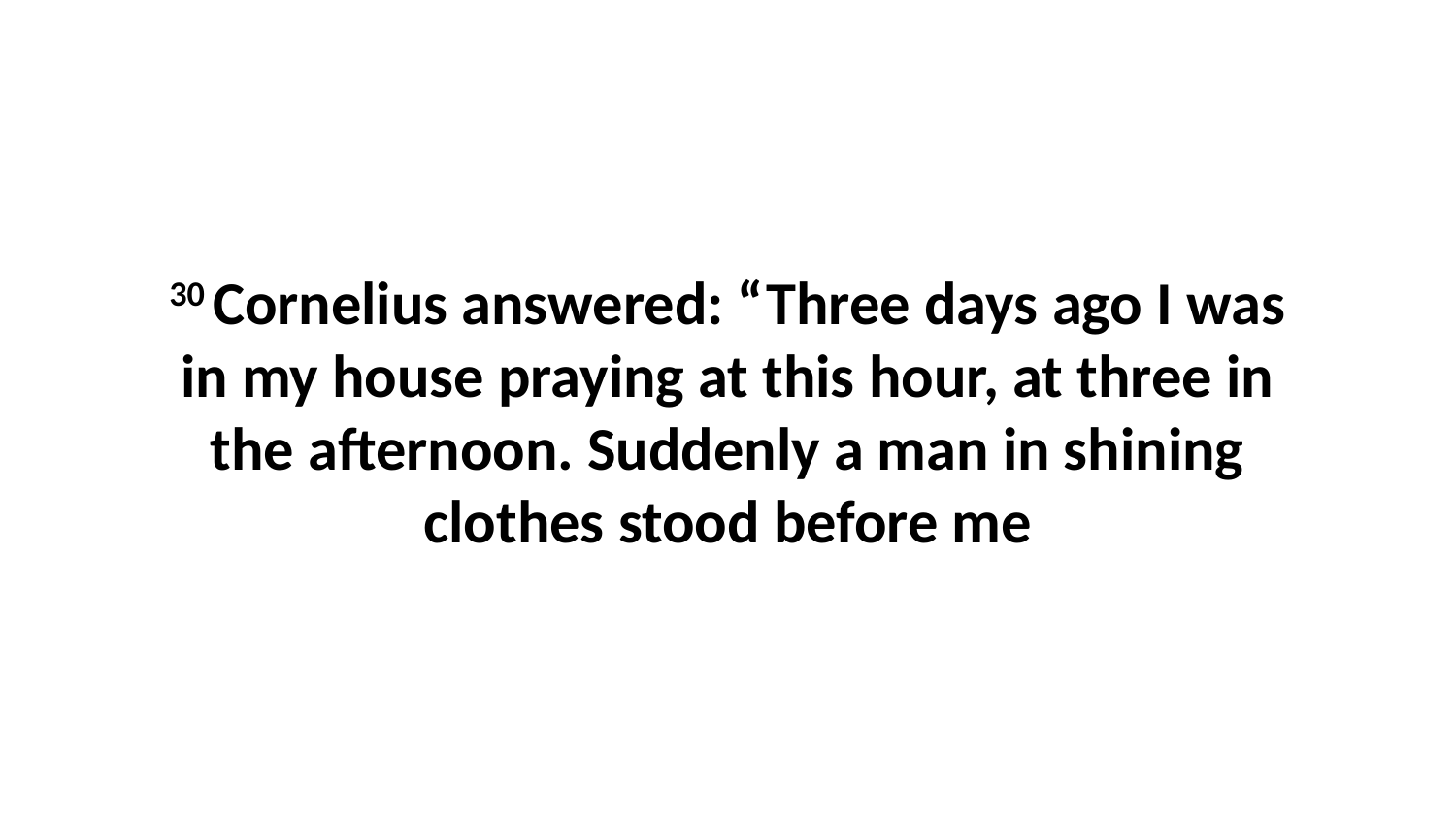

30 Cornelius answered: “Three days ago I was in my house praying at this hour, at three in the afternoon. Suddenly a man in shining clothes stood before me